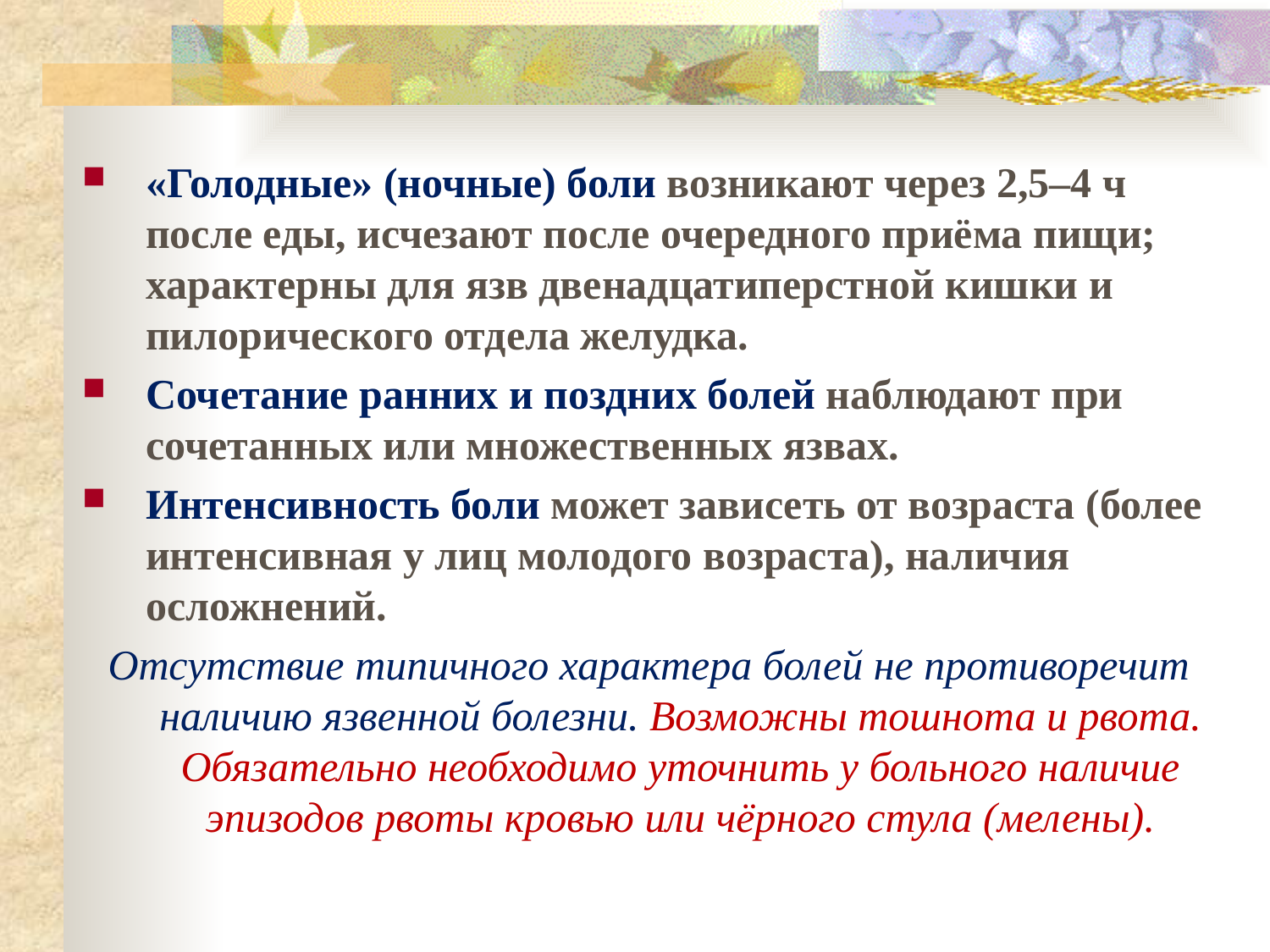

«Голодные» (ночные) боли возникают через 2,5–4 ч после еды, исчезают после очередного приёма пищи; характерны для язв двенадцатиперстной кишки и пилорического отдела желудка.
Сочетание ранних и поздних болей наблюдают при сочетанных или множественных язвах.
Интенсивность боли может зависеть от возраста (более интенсивная у лиц молодого возраста), наличия осложнений.
Отсутствие типичного характера болей не противоречит наличию язвенной болезни. Возможны тошнота и рвота. Обязательно необходимо уточнить у больного наличие эпизодов рвоты кровью или чёрного стула (мелены).